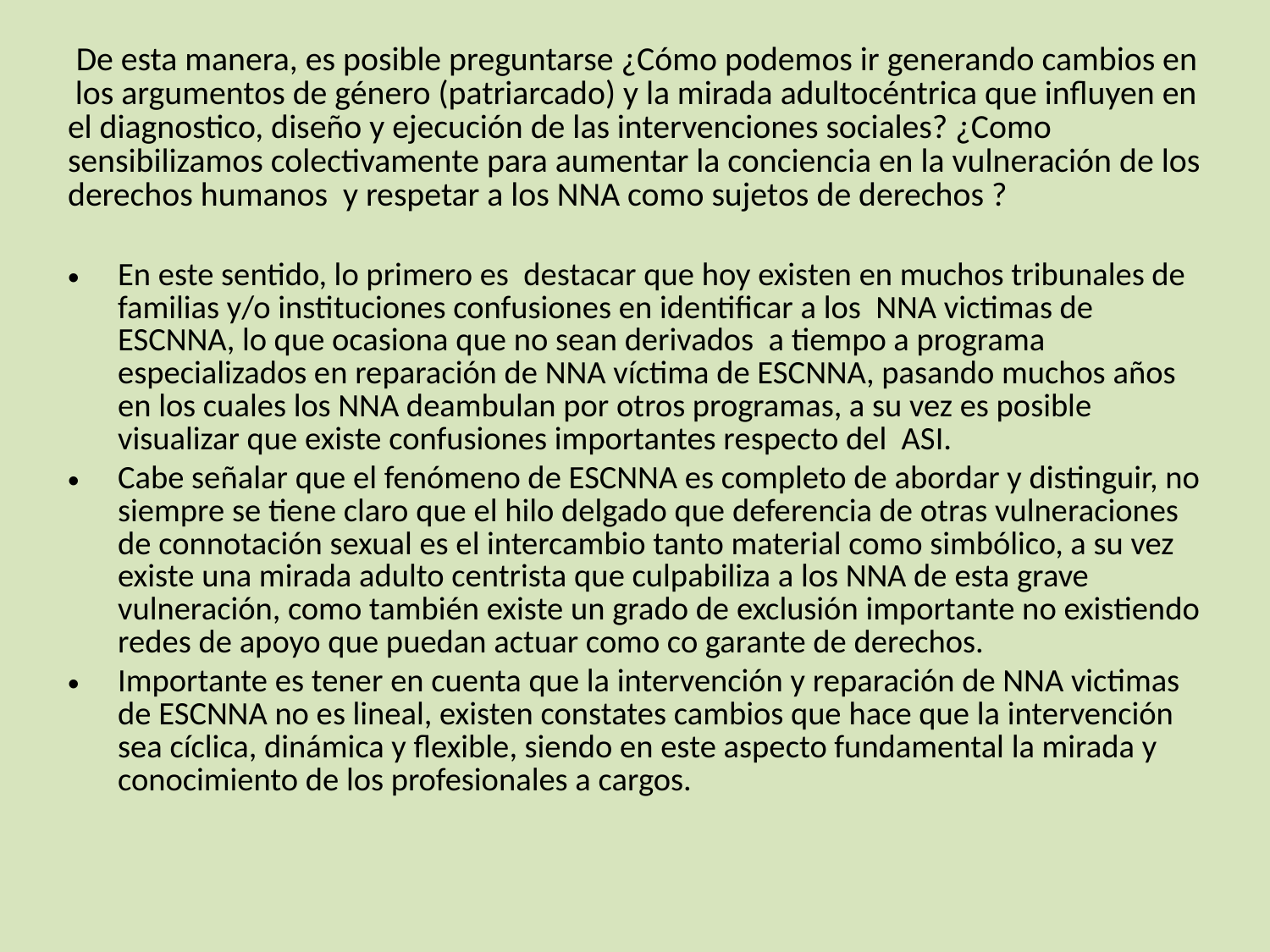

De esta manera, es posible preguntarse ¿Cómo podemos ir generando cambios en  los argumentos de género (patriarcado) y la mirada adultocéntrica que influyen en el diagnostico, diseño y ejecución de las intervenciones sociales? ¿Como sensibilizamos colectivamente para aumentar la conciencia en la vulneración de los derechos humanos  y respetar a los NNA como sujetos de derechos ?

En este sentido, lo primero es  destacar que hoy existen en muchos tribunales de familias y/o instituciones confusiones en identificar a los  NNA victimas de ESCNNA, lo que ocasiona que no sean derivados  a tiempo a programa especializados en reparación de NNA víctima de ESCNNA, pasando muchos años en los cuales los NNA deambulan por otros programas, a su vez es posible visualizar que existe confusiones importantes respecto del  ASI.
Cabe señalar que el fenómeno de ESCNNA es completo de abordar y distinguir, no siempre se tiene claro que el hilo delgado que deferencia de otras vulneraciones de connotación sexual es el intercambio tanto material como simbólico, a su vez existe una mirada adulto centrista que culpabiliza a los NNA de esta grave vulneración, como también existe un grado de exclusión importante no existiendo redes de apoyo que puedan actuar como co garante de derechos.
Importante es tener en cuenta que la intervención y reparación de NNA victimas de ESCNNA no es lineal, existen constates cambios que hace que la intervención sea cíclica, dinámica y flexible, siendo en este aspecto fundamental la mirada y conocimiento de los profesionales a cargos.